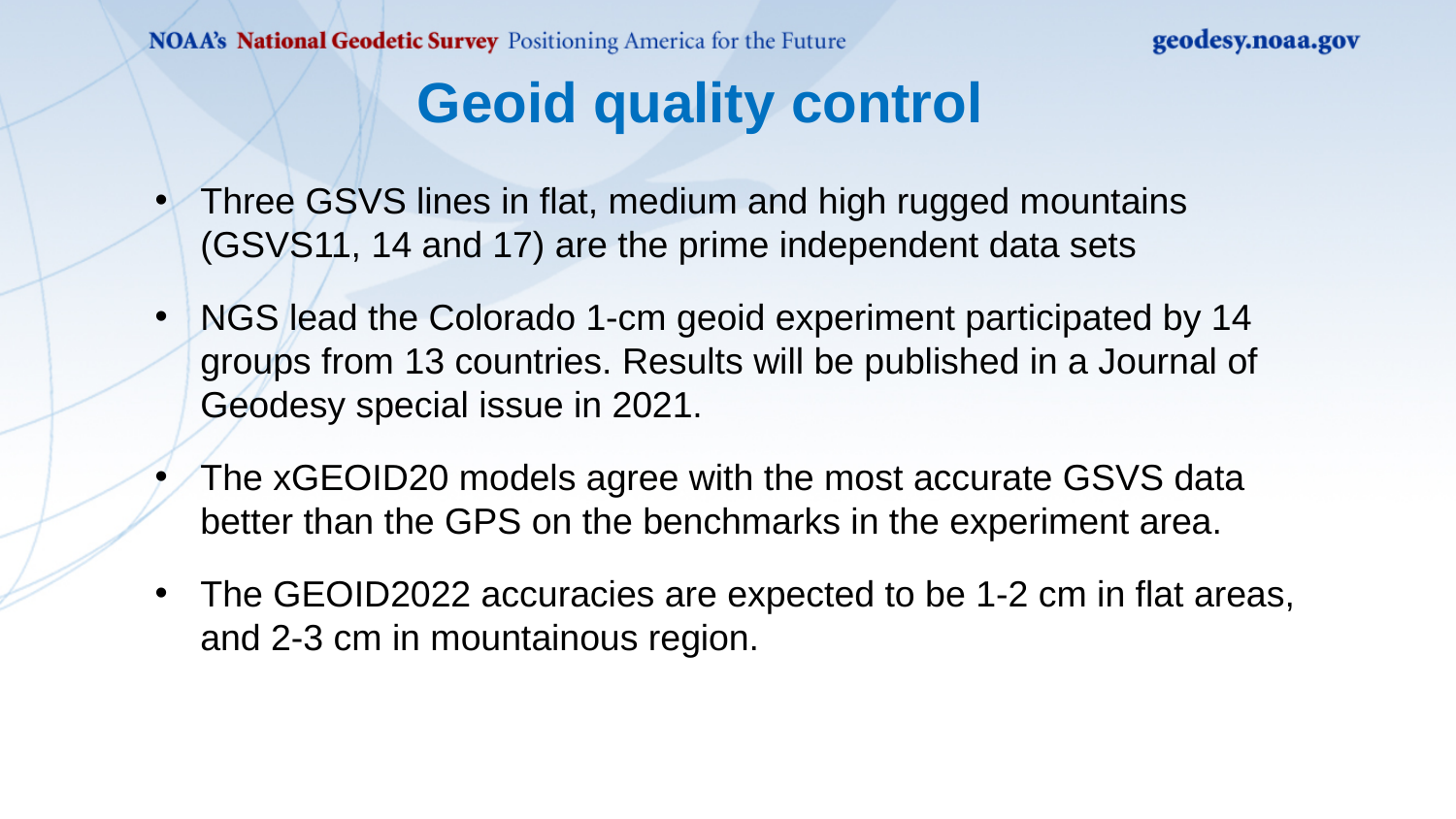

Geoid quality control
Three GSVS lines in flat, medium and high rugged mountains (GSVS11, 14 and 17) are the prime independent data sets

NGS lead the Colorado 1-cm geoid experiment participated by 14 groups from 13 countries. Results will be published in a Journal of Geodesy special issue in 2021.

The xGEOID20 models agree with the most accurate GSVS data better than the GPS on the benchmarks in the experiment area.

The GEOID2022 accuracies are expected to be 1-2 cm in flat areas, and 2-3 cm in mountainous region.